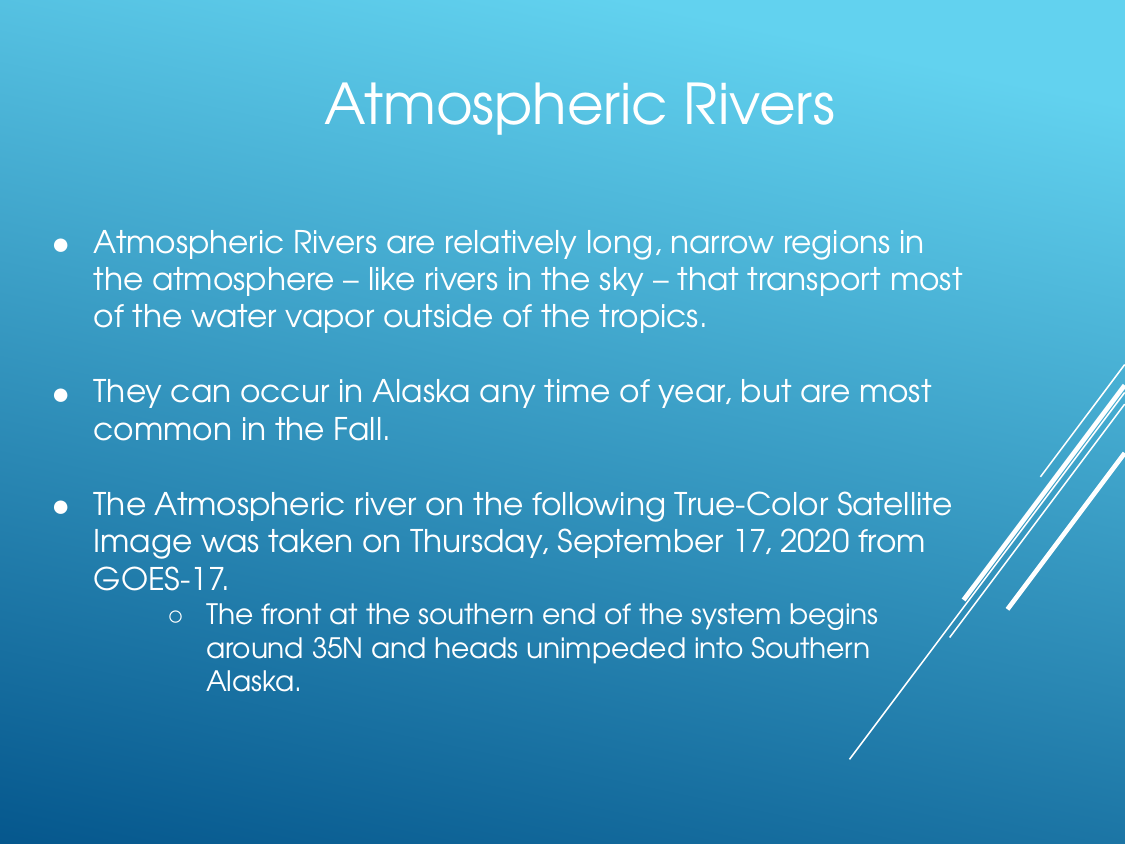

# Atmospheric Rivers
Atmospheric Rivers are relatively long, narrow regions in the atmosphere – like rivers in the sky – that transport most of the water vapor outside of the tropics.

They can occur in Alaska any time of year, but are most common in the Fall.

The Atmospheric river on the following True-Color Satellite Image was taken on Thursday, September 17, 2020 from GOES-17.
The front at the southern end of the system begins around 35N and heads unimpeded into Southern Alaska.